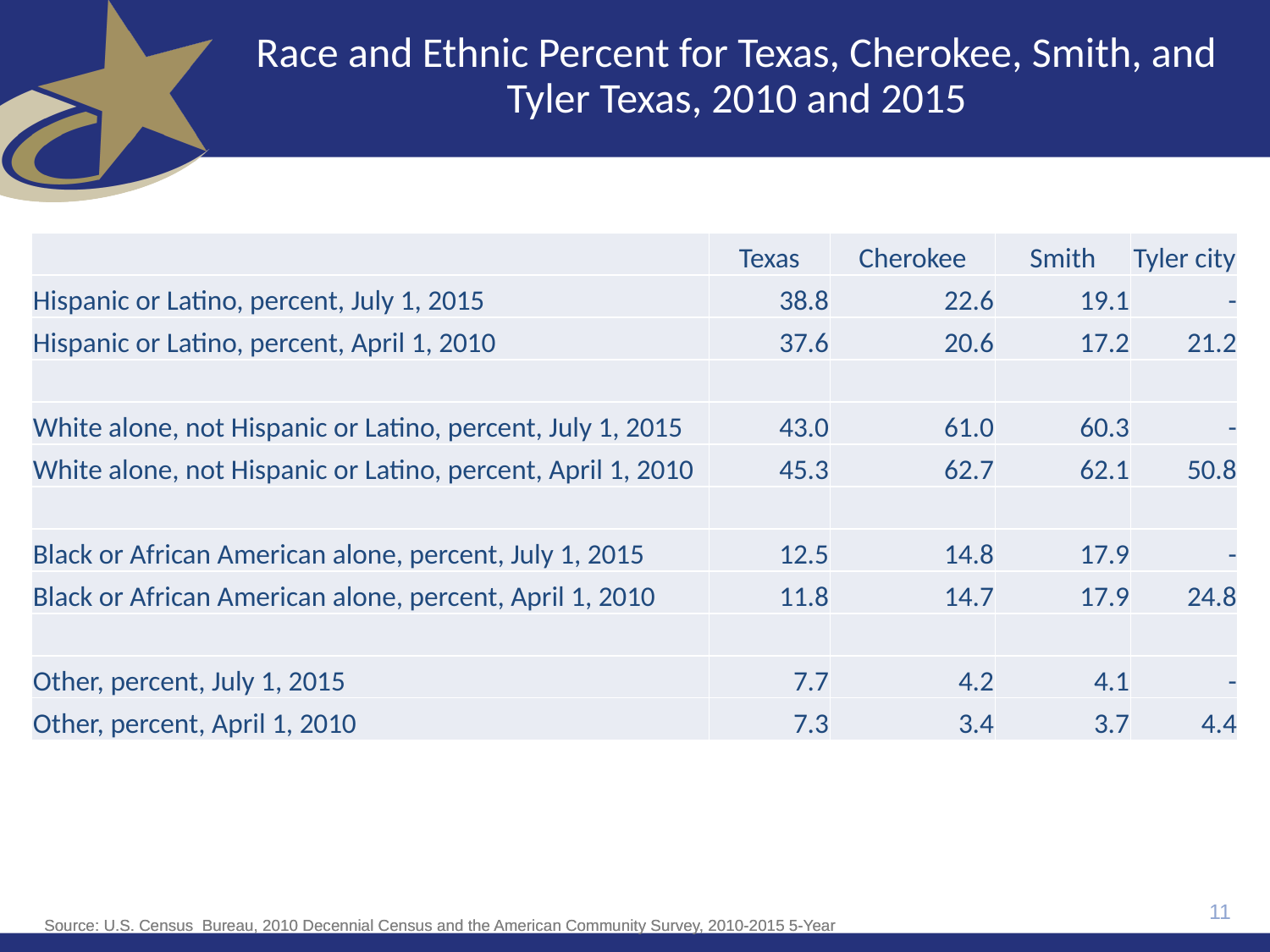

# Race and Ethnic Percent for Texas, Cherokee, Smith, and Tyler Texas, 2010 and 2015
|  | Texas | Cherokee | Smith | Tyler city |
| --- | --- | --- | --- | --- |
| Hispanic or Latino, percent, July 1, 2015 | 38.8 | 22.6 | 19.1 | - |
| Hispanic or Latino, percent, April 1, 2010 | 37.6 | 20.6 | 17.2 | 21.2 |
|  |  |  |  |  |
| White alone, not Hispanic or Latino, percent, July 1, 2015 | 43.0 | 61.0 | 60.3 | - |
| White alone, not Hispanic or Latino, percent, April 1, 2010 | 45.3 | 62.7 | 62.1 | 50.8 |
|  |  |  |  |  |
| Black or African American alone, percent, July 1, 2015 | 12.5 | 14.8 | 17.9 | - |
| Black or African American alone, percent, April 1, 2010 | 11.8 | 14.7 | 17.9 | 24.8 |
|  |  |  |  |  |
| Other, percent, July 1, 2015 | 7.7 | 4.2 | 4.1 | - |
| Other, percent, April 1, 2010 | 7.3 | 3.4 | 3.7 | 4.4 |
11
Source: U.S. Census  Bureau, 2010 Decennial Census and the American Community Survey, 2010-2015 5-Year
Source: U.S. Census  Bureau, 2010 Decennial Census and the American Community Survey, 2010-2015 5-Year